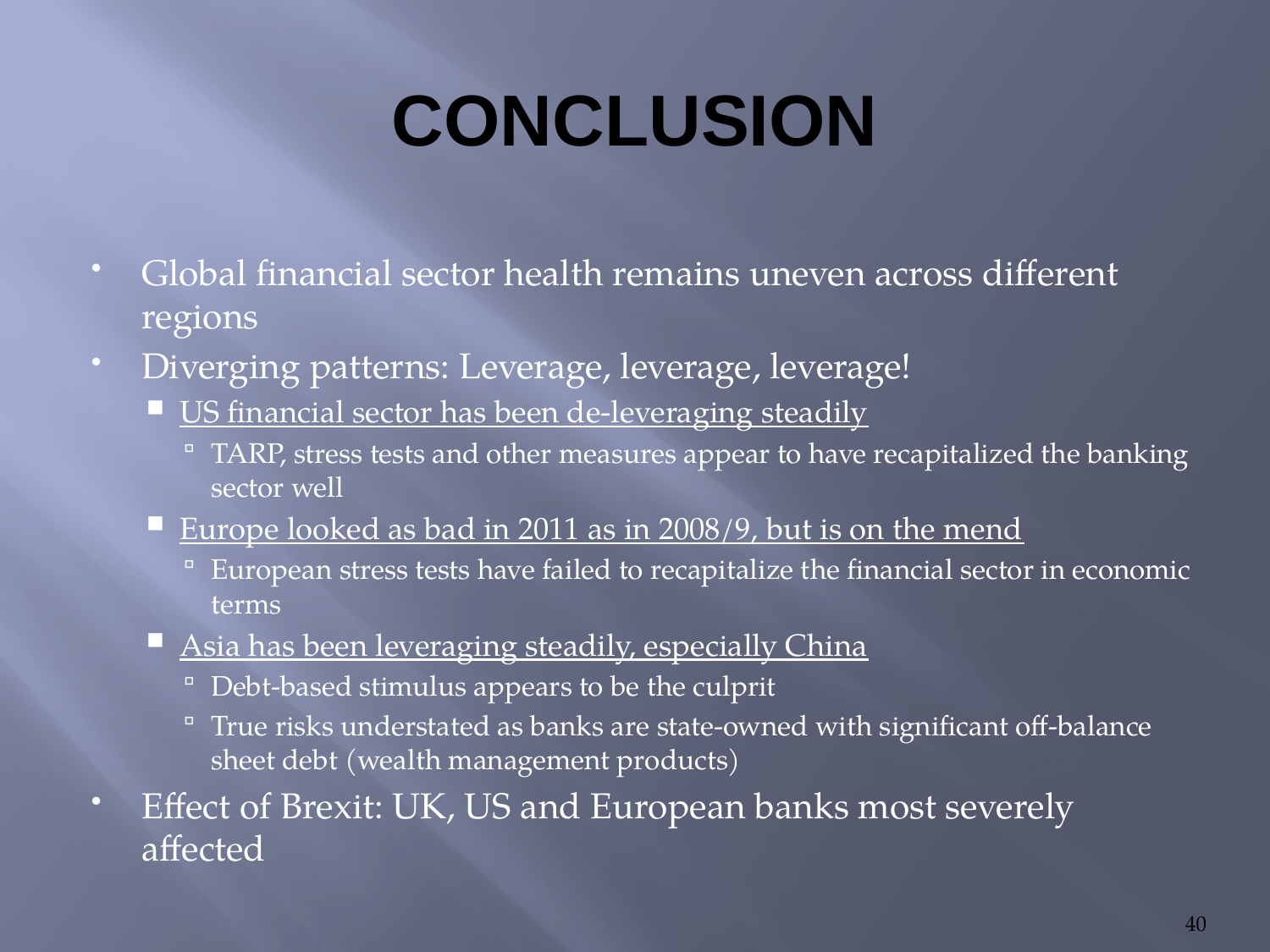

# CONCLUSION
Global financial sector health remains uneven across different regions
Diverging patterns: Leverage, leverage, leverage!
US financial sector has been de-leveraging steadily
TARP, stress tests and other measures appear to have recapitalized the banking sector well
Europe looked as bad in 2011 as in 2008/9, but is on the mend
European stress tests have failed to recapitalize the financial sector in economic terms
Asia has been leveraging steadily, especially China
Debt-based stimulus appears to be the culprit
True risks understated as banks are state-owned with significant off-balance sheet debt (wealth management products)
Effect of Brexit: UK, US and European banks most severely affected

40